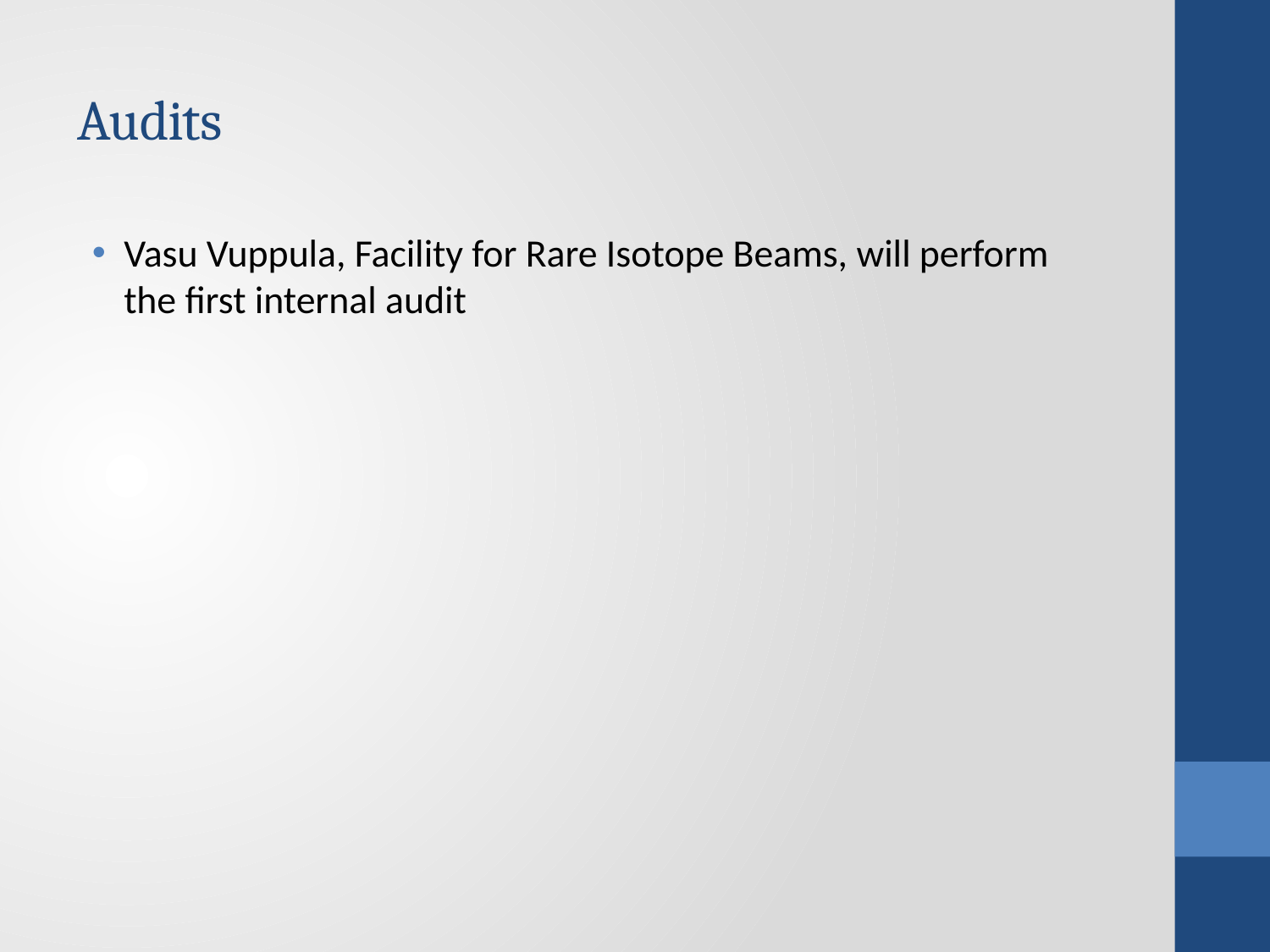

# Audits
Vasu Vuppula, Facility for Rare Isotope Beams, will perform the first internal audit